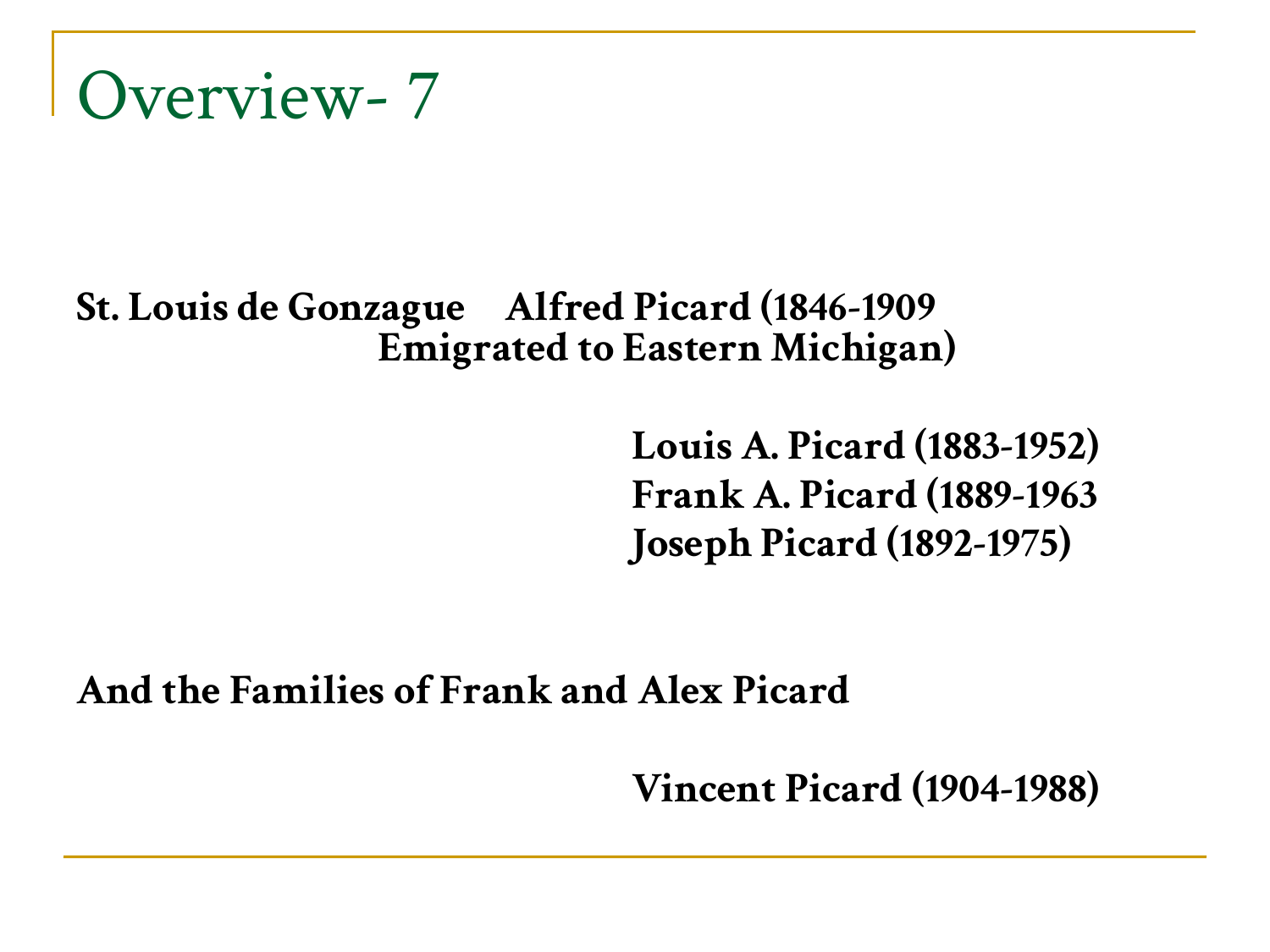

# Overview- 7

St. Louis de Gonzague	Alfred Picard (1846-1909 				Emigrated to Eastern Michigan)

					Louis A. Picard (1883-1952)
					Frank A. Picard (1889-1963
					Joseph Picard (1892-1975)

And the Families of Frank and Alex Picard

					Vincent Picard (1904-1988)